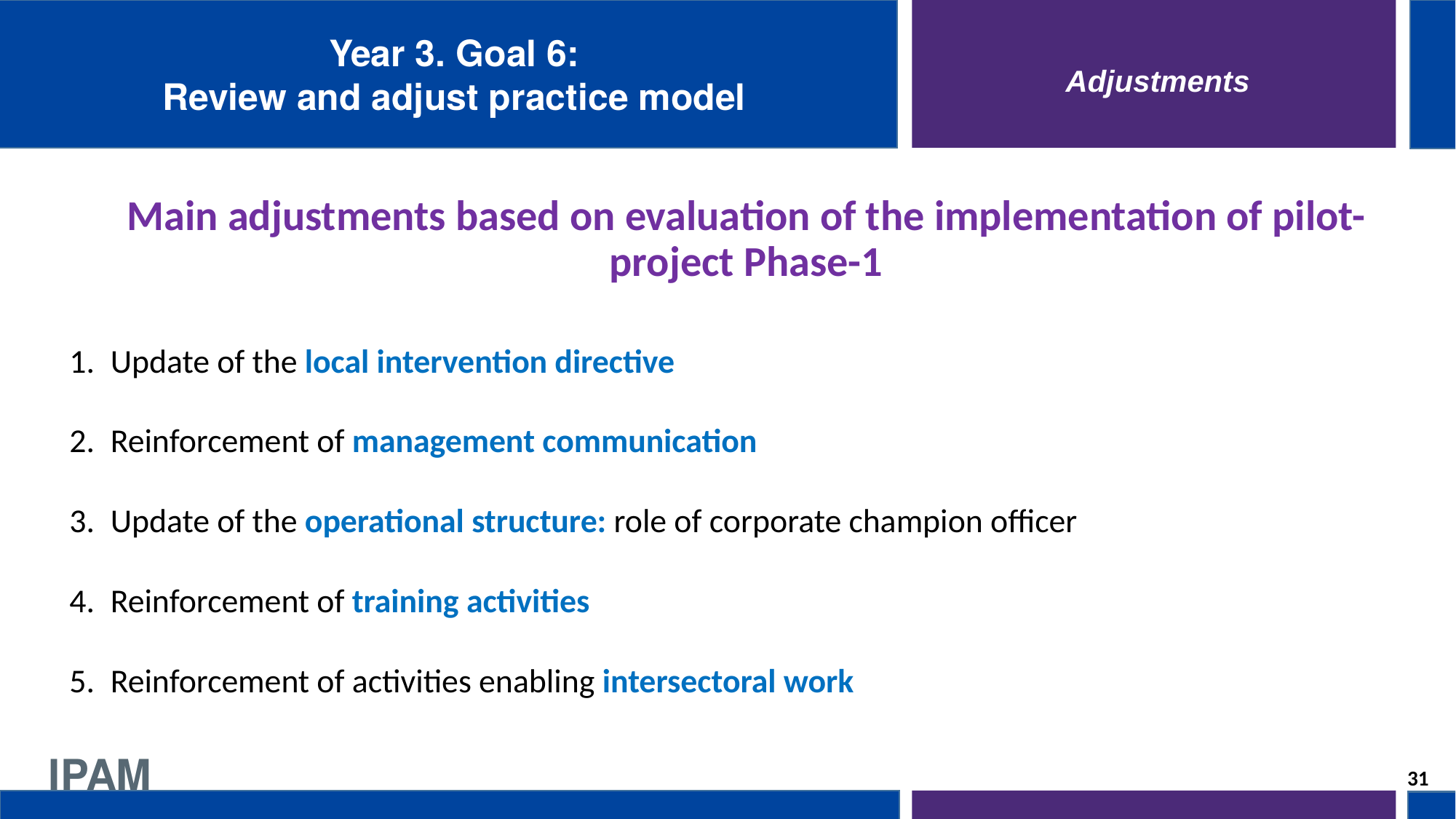

Year 3. Goal 6:
Review and adjust practice model
Adjustments

Main adjustments based on evaluation of the implementation of pilot-project Phase-1
Update of the local intervention directive
Reinforcement of management communication

Update of the operational structure: role of corporate champion officer
Reinforcement of training activities
Reinforcement of activities enabling intersectoral work

31